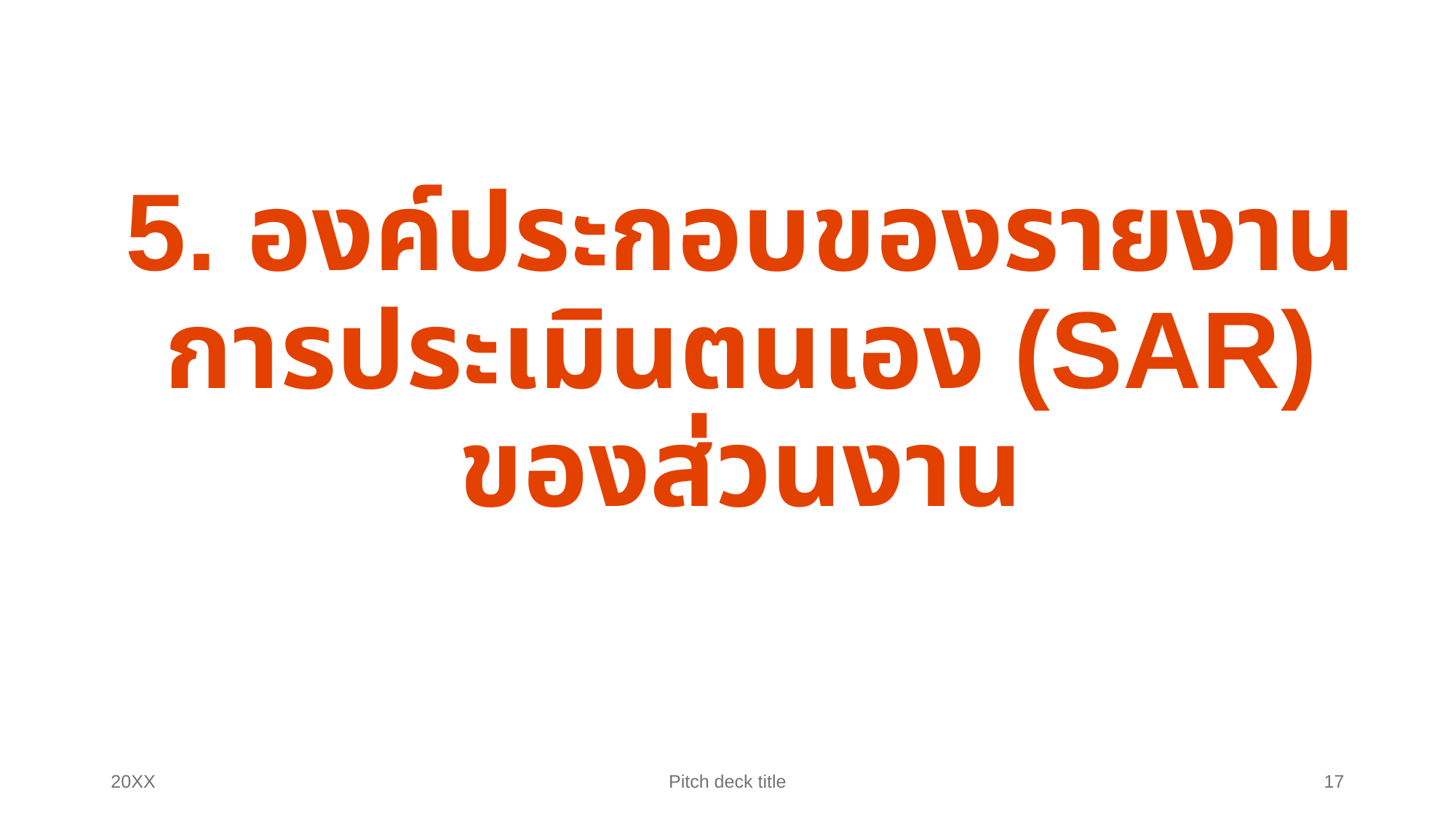

# 5. องค์ประกอบของรายงาน การประเมินตนเอง (SAR) ของส่วนงาน
20XX
Pitch deck title
17